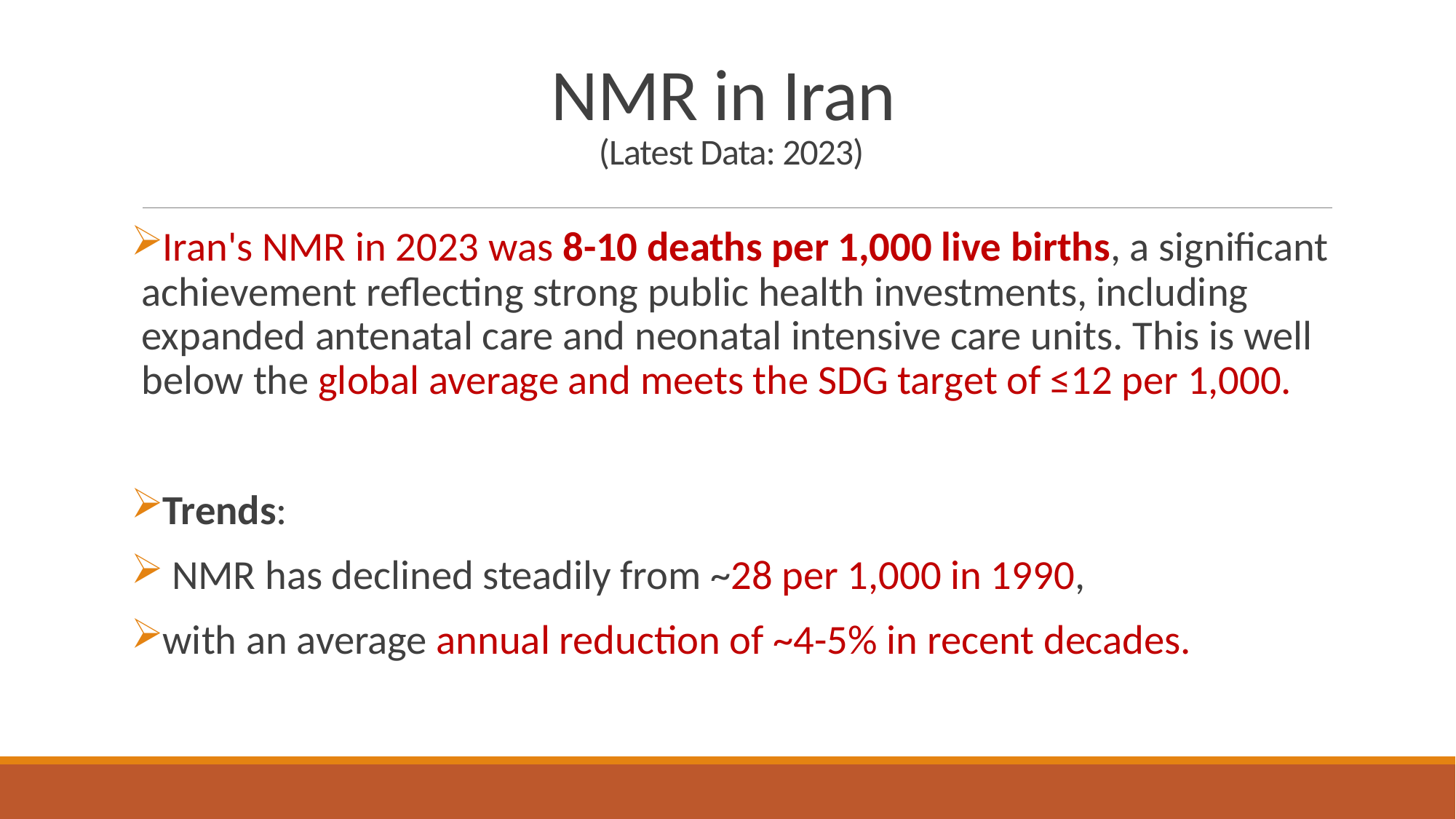

# NMR in Iran (Latest Data: 2023)
Iran's NMR in 2023 was 8-10 deaths per 1,000 live births, a significant achievement reflecting strong public health investments, including expanded antenatal care and neonatal intensive care units. This is well below the global average and meets the SDG target of ≤12 per 1,000.

Trends:
 NMR has declined steadily from ~28 per 1,000 in 1990,
with an average annual reduction of ~4-5% in recent decades.